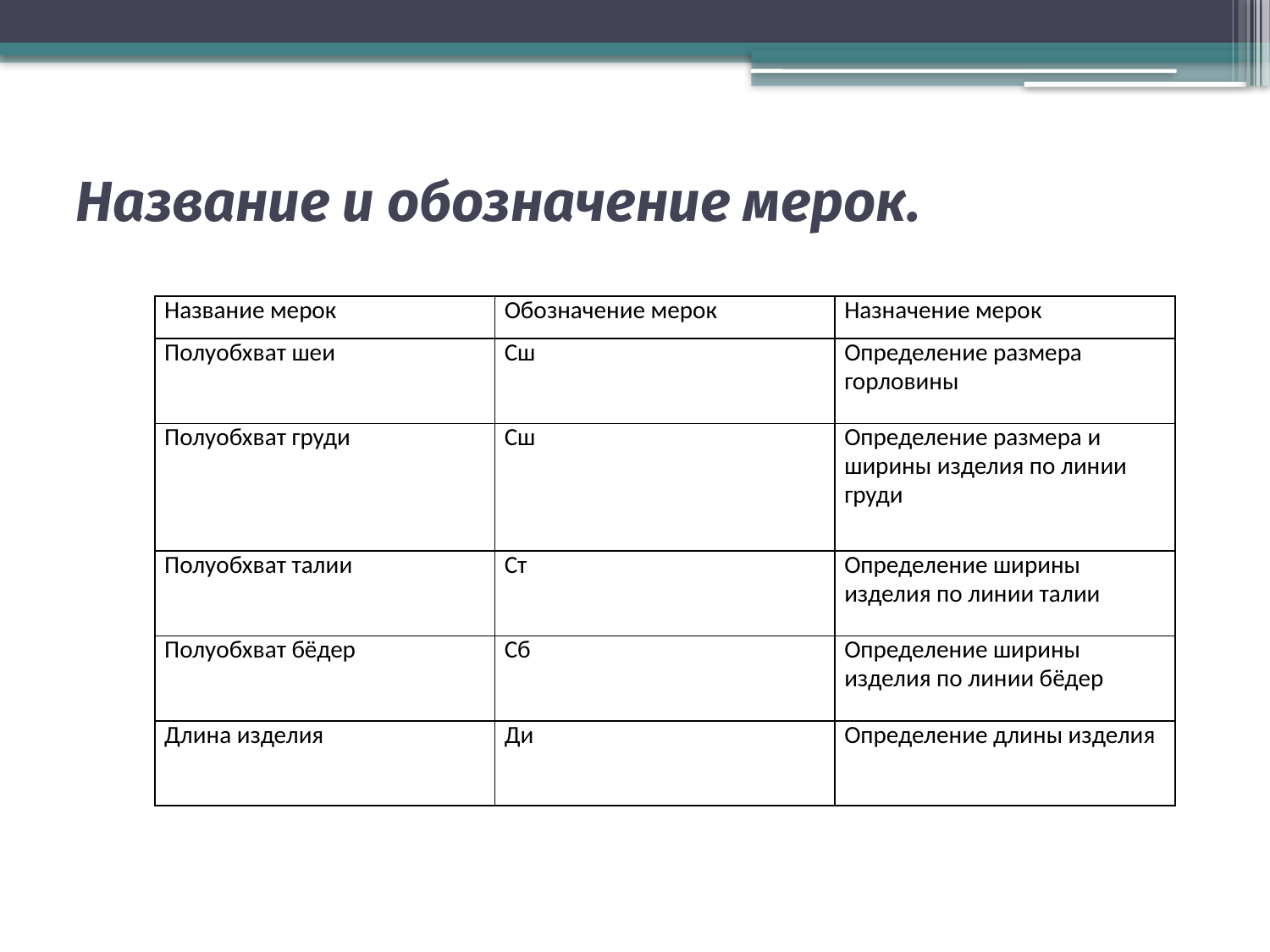

# Название и обозначение мерок.
| Название мерок | Обозначение мерок | Назначение мерок |
| --- | --- | --- |
| Полуобхват шеи | Сш | Определение размера горловины |
| Полуобхват груди | Сш | Определение размера и ширины изделия по линии груди |
| Полуобхват талии | Ст | Определение ширины изделия по линии талии |
| Полуобхват бёдер | Сб | Определение ширины изделия по линии бёдер |
| Длина изделия | Ди | Определение длины изделия |